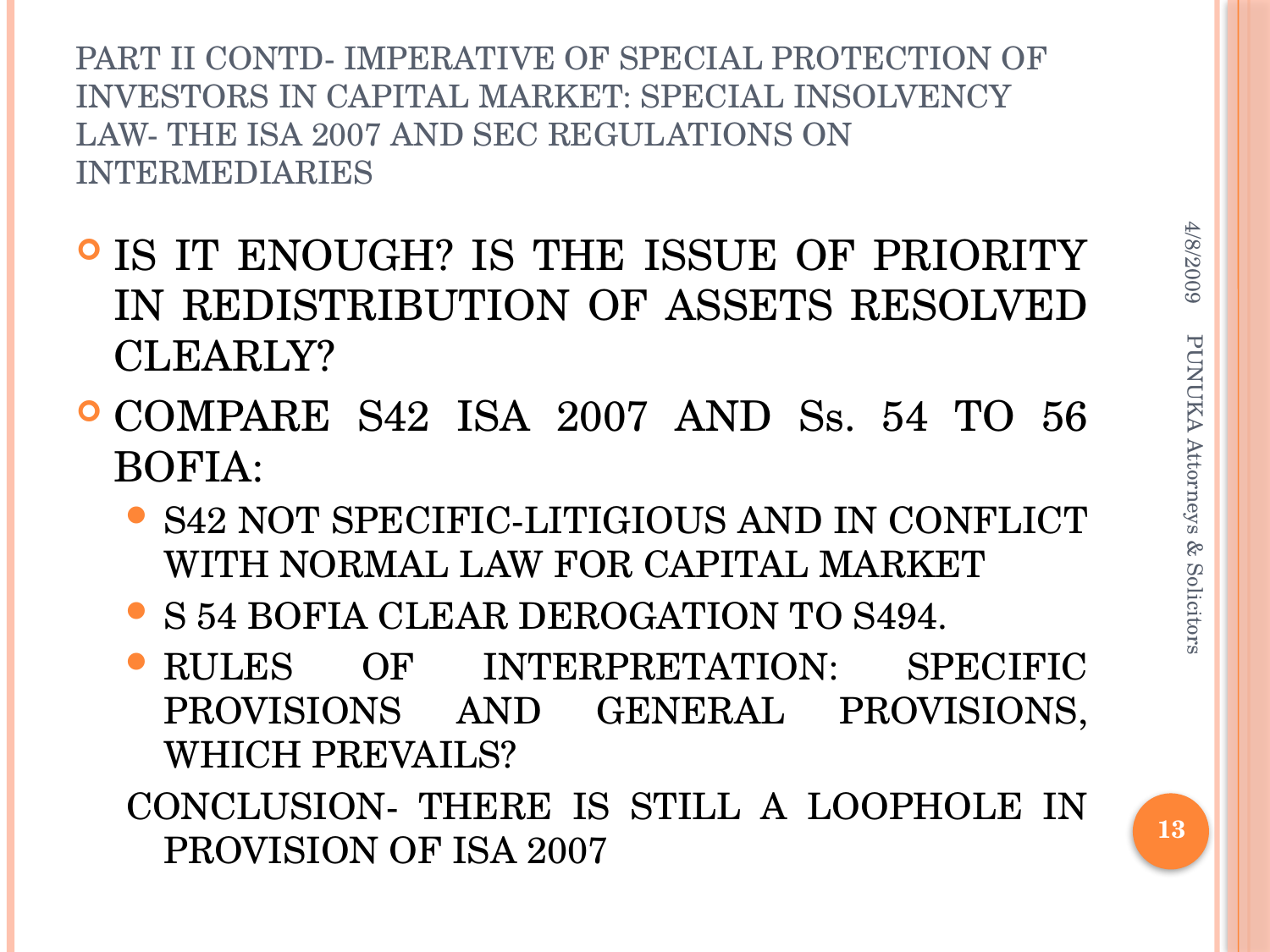

# PART II CONTD- IMPERATIVE OF SPECIAL PROTECTION OF INVESTORS IN CAPITAL MARKET: SPECIAL INSOLVENCY LAW- THE ISA 2007 AND SEC REGULATIONS ON INTERMEDIARIES
4/8/2009
IS IT ENOUGH? IS THE ISSUE OF PRIORITY IN REDISTRIBUTION OF ASSETS RESOLVED CLEARLY?
COMPARE S42 ISA 2007 AND Ss. 54 TO 56 BOFIA:
S42 NOT SPECIFIC-LITIGIOUS AND IN CONFLICT WITH NORMAL LAW FOR CAPITAL MARKET
S 54 BOFIA CLEAR DEROGATION TO S494.
RULES OF INTERPRETATION: SPECIFIC PROVISIONS AND GENERAL PROVISIONS, WHICH PREVAILS?
CONCLUSION- THERE IS STILL A LOOPHOLE IN PROVISION OF ISA 2007
PUNUKA Attorneys & Solicitors
13